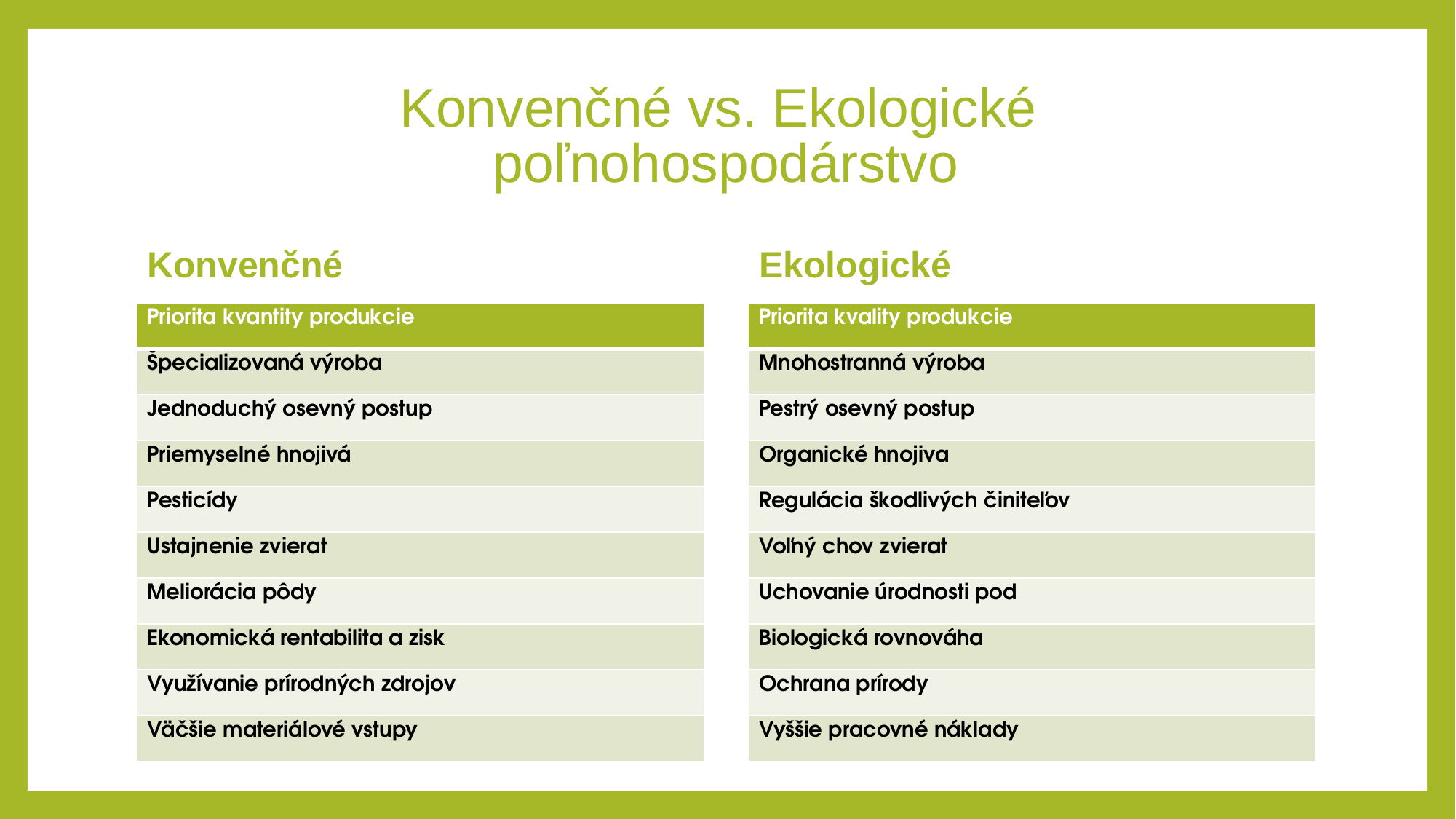

# Konvenčné vs. Ekologické poľnohospodárstvo
Ekologické
Konvenčné
| Priorita kvality produkcie |
| --- |
| Mnohostranná výroba |
| Pestrý osevný postup |
| Organické hnojiva |
| Regulácia škodlivých činiteľov |
| Voľný chov zvierat |
| Uchovanie úrodnosti pod |
| Biologická rovnováha |
| Ochrana prírody |
| Vyššie pracovné náklady |
| Priorita kvantity produkcie |
| --- |
| Špecializovaná výroba |
| Jednoduchý osevný postup |
| Priemyselné hnojivá |
| Pesticídy |
| Ustajnenie zvierat |
| Meliorácia pôdy |
| Ekonomická rentabilita a zisk |
| Využívanie prírodných zdrojov |
| Väčšie materiálové vstupy |